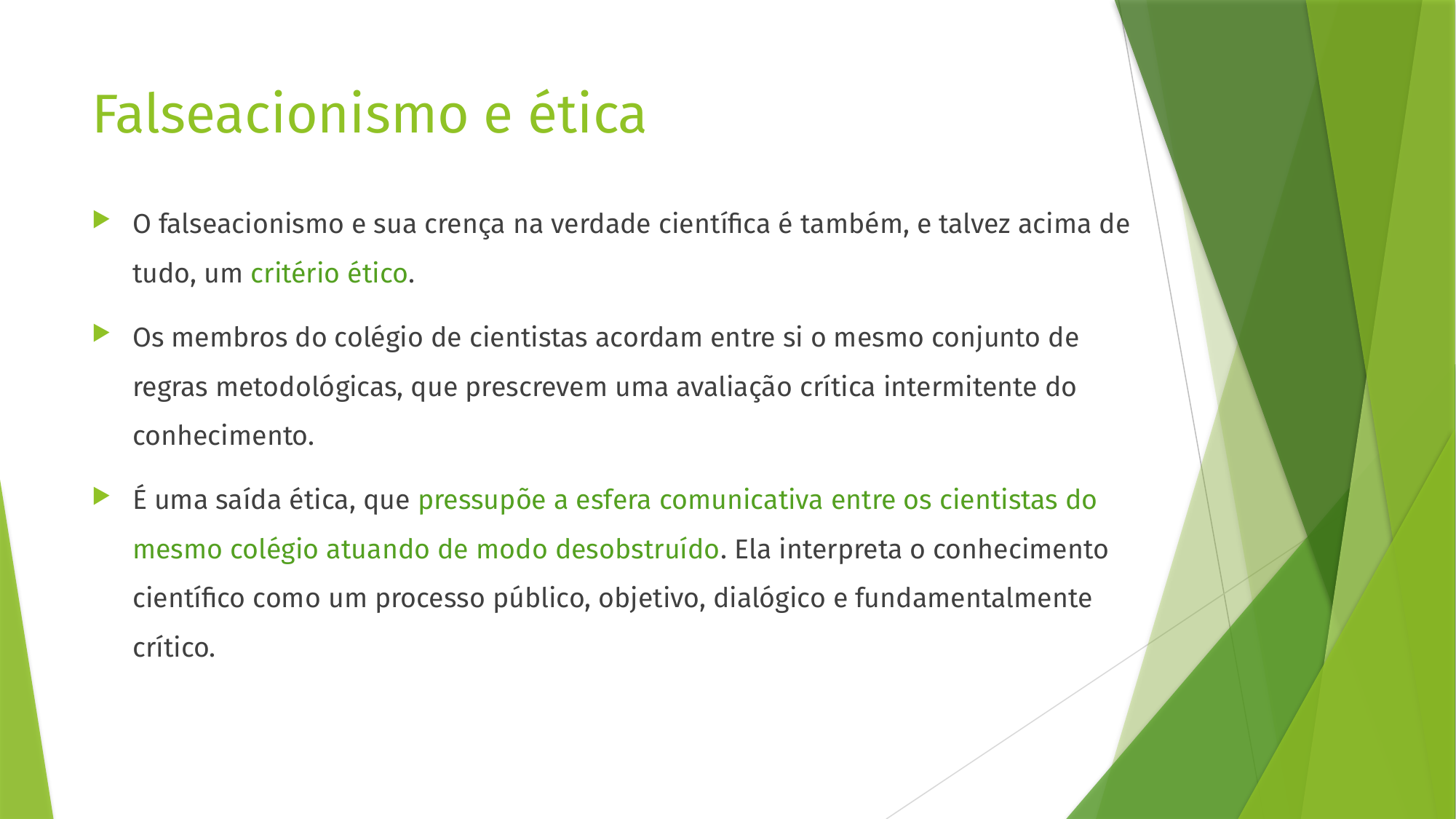

# Falseacionismo e ética
O falseacionismo e sua crença na verdade científica é também, e talvez acima de tudo, um critério ético.
Os membros do colégio de cientistas acordam entre si o mesmo conjunto de regras metodológicas, que prescrevem uma avaliação crítica intermitente do conhecimento.
É uma saída ética, que pressupõe a esfera comunicativa entre os cientistas do mesmo colégio atuando de modo desobstruído. Ela interpreta o conhecimento científico como um processo público, objetivo, dialógico e fundamentalmente crítico.